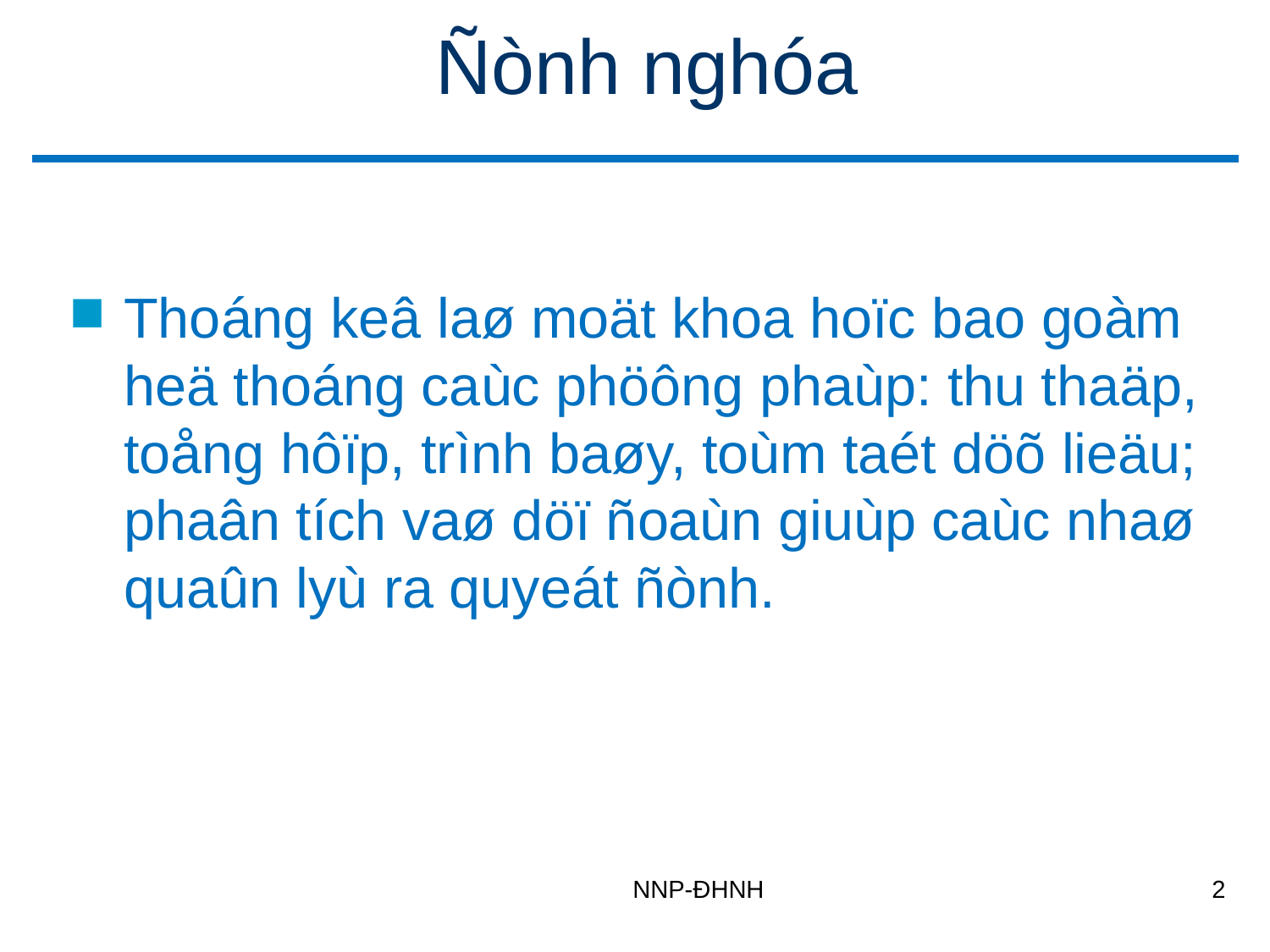

# Ñònh nghóa
Thoáng keâ laø moät khoa hoïc bao goàm heä thoáng caùc phöông phaùp: thu thaäp, toång hôïp, trình baøy, toùm taét döõ lieäu; phaân tích vaø döï ñoaùn giuùp caùc nhaø quaûn lyù ra quyeát ñònh.
NNP-ĐHNH
2